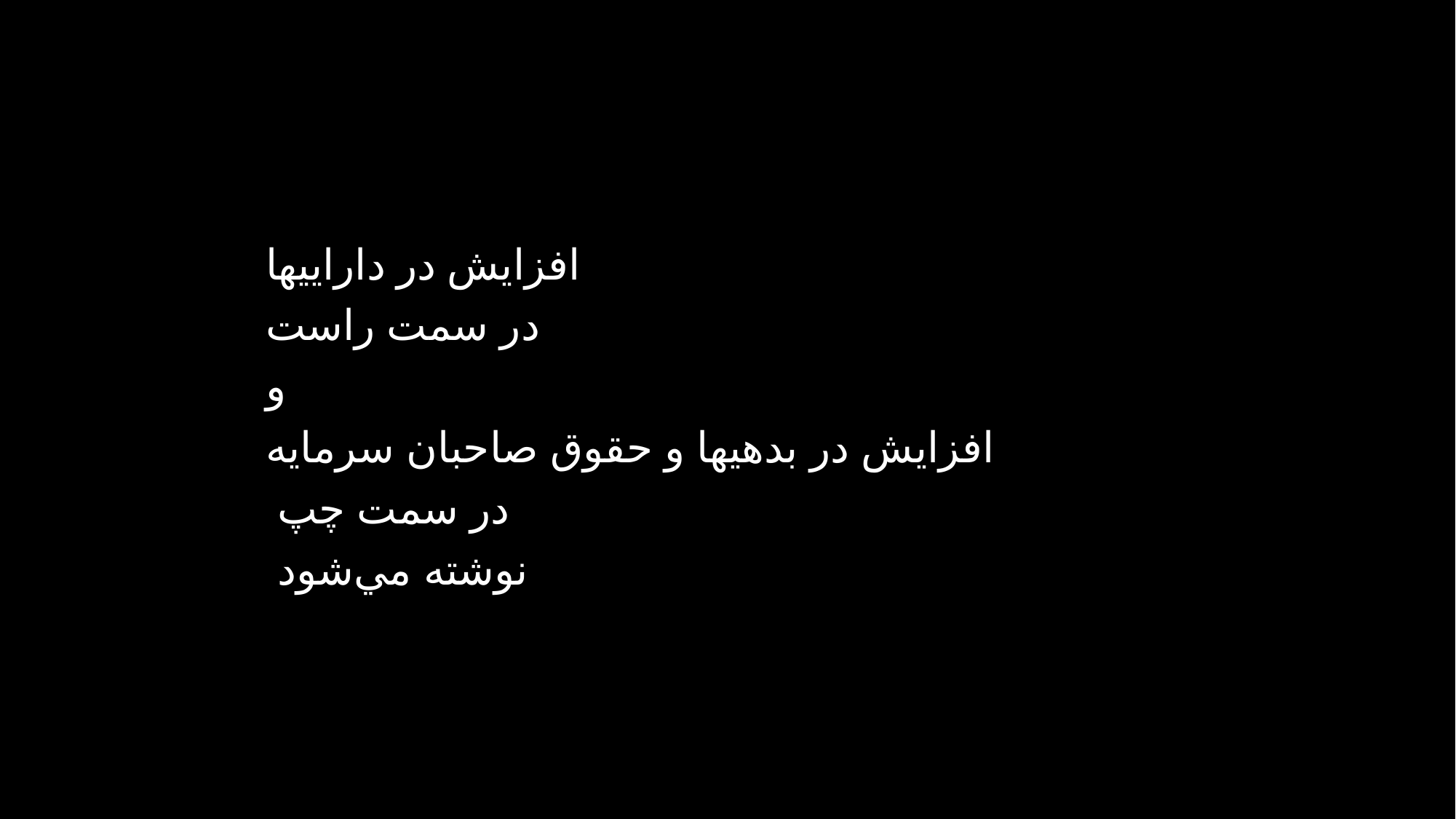

افزايش در داراييها
در سمت راست
و
افزايش در بدهيها و حقوق صاحبان سرمايه
 در سمت چپ
 نوشته مي‌شود